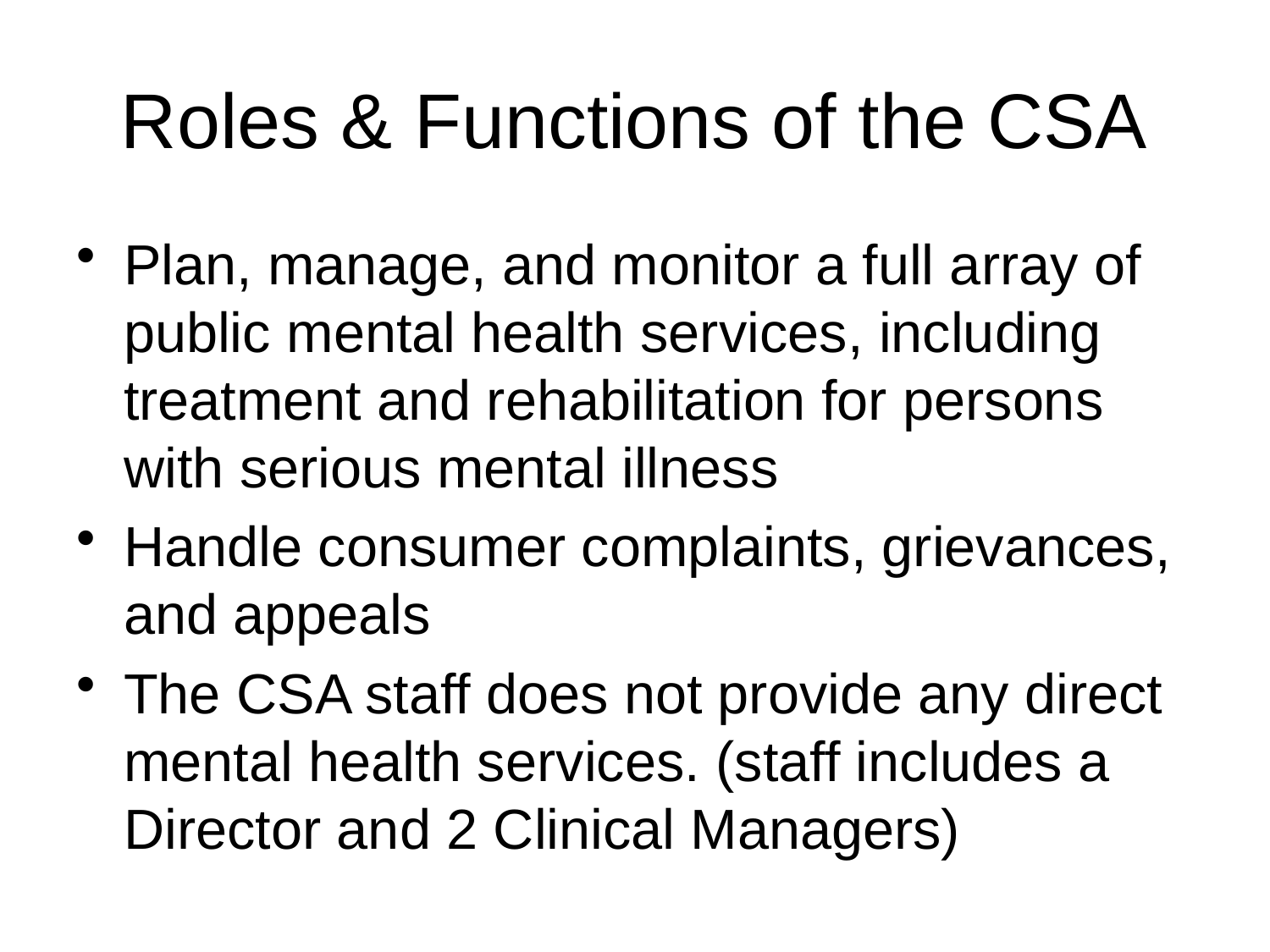

# Roles & Functions of the CSA
Plan, manage, and monitor a full array of public mental health services, including treatment and rehabilitation for persons with serious mental illness
Handle consumer complaints, grievances, and appeals
The CSA staff does not provide any direct mental health services. (staff includes a Director and 2 Clinical Managers)